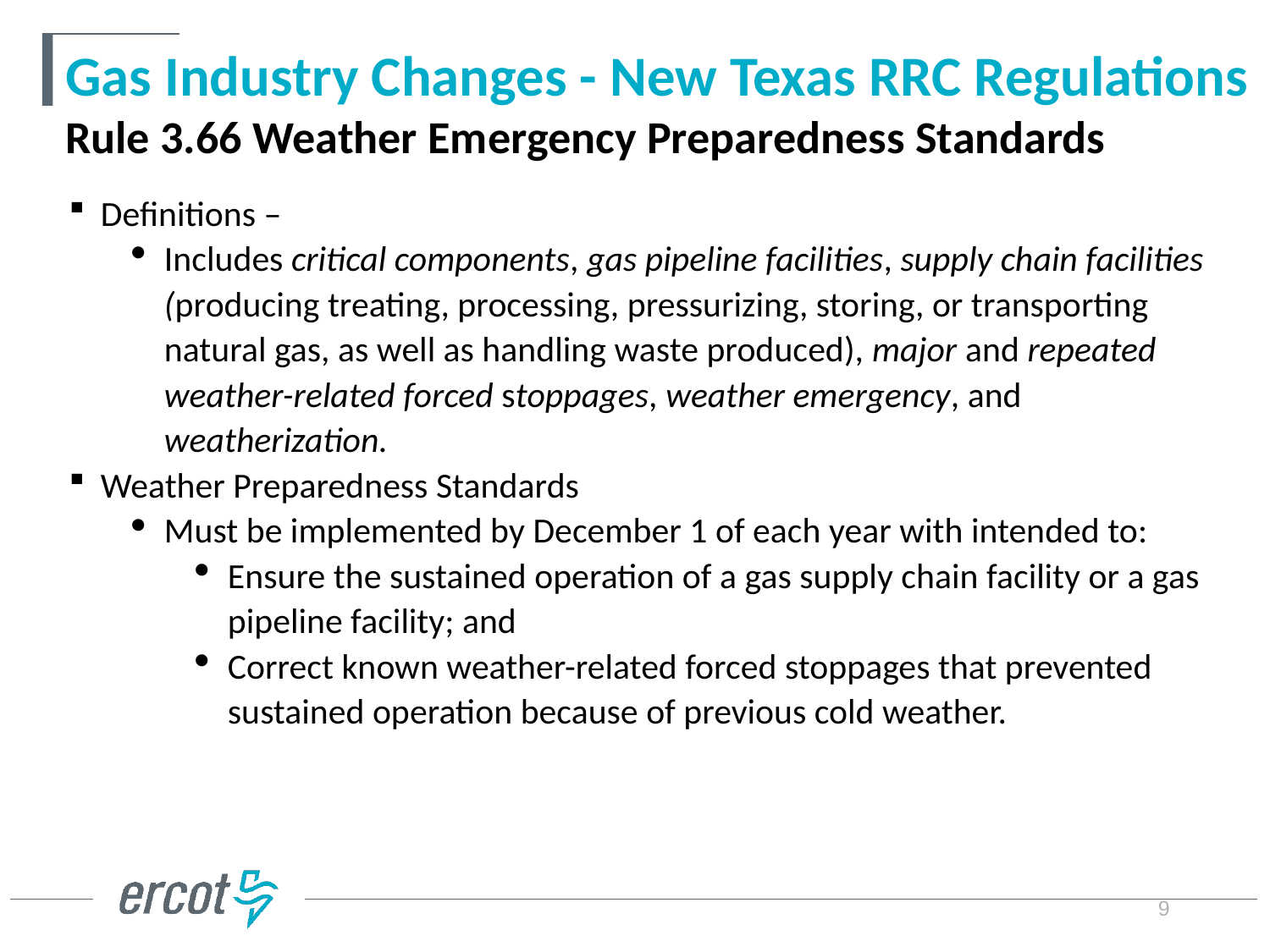

# Gas Industry Changes - New Texas RRC Regulations Rule 3.66 Weather Emergency Preparedness Standards
Definitions –
Includes critical components, gas pipeline facilities, supply chain facilities (producing treating, processing, pressurizing, storing, or transporting natural gas, as well as handling waste produced), major and repeated weather-related forced stoppages, weather emergency, and weatherization.
Weather Preparedness Standards
Must be implemented by December 1 of each year with intended to:
Ensure the sustained operation of a gas supply chain facility or a gas pipeline facility; and
Correct known weather-related forced stoppages that prevented sustained operation because of previous cold weather.
9